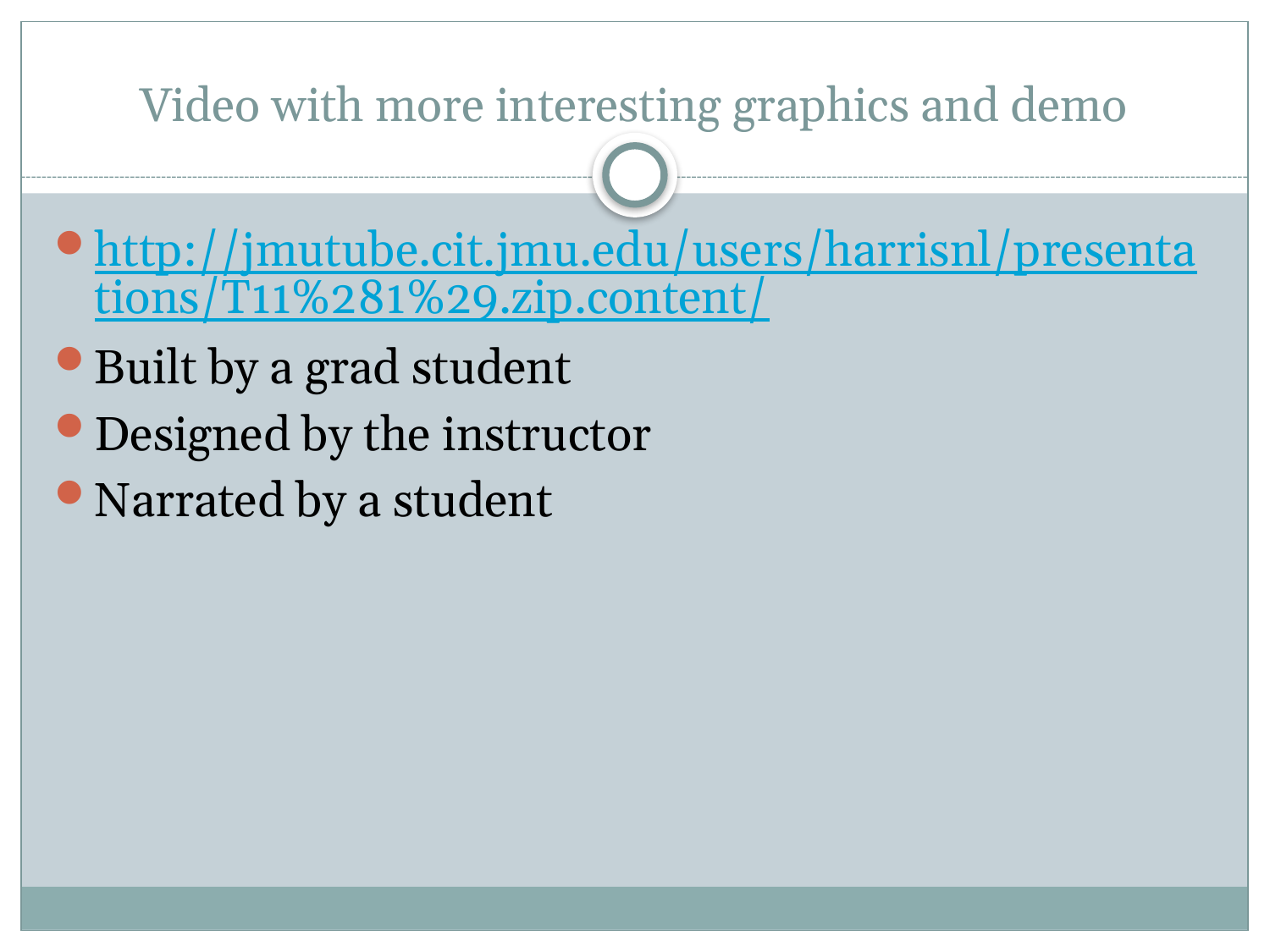

# Video with more interesting graphics and demo
http://jmutube.cit.jmu.edu/users/harrisnl/presentations/T11%281%29.zip.content/
Built by a grad student
Designed by the instructor
Narrated by a student